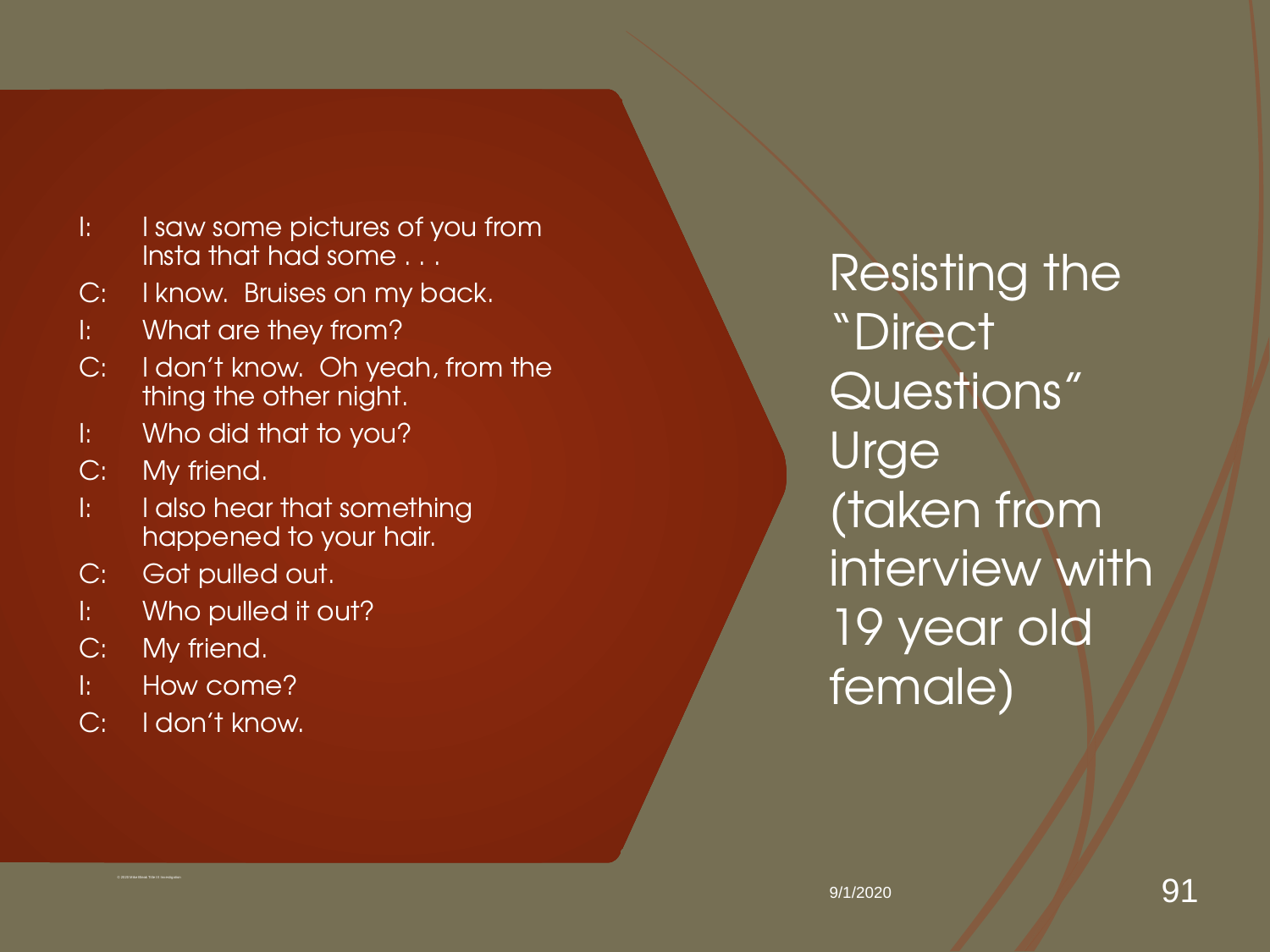

# Resisting the “Direct Questions” Urge (taken from interview with 19 year old female)
I:	I saw some pictures of you from Insta that had some . . .
C:	I know.  Bruises on my back.
I:	What are they from?
C:	I don’t know.  Oh yeah, from the thing the other night.
I:	Who did that to you?
C:	My friend.
I:	I also hear that something happened to your hair.
C:	Got pulled out.
I:	Who pulled it out?
C:	My friend.
I:	How come?
C:	I don’t know.
9/1/2020
© 2020 Mike Bleak Title IX Investigation

91